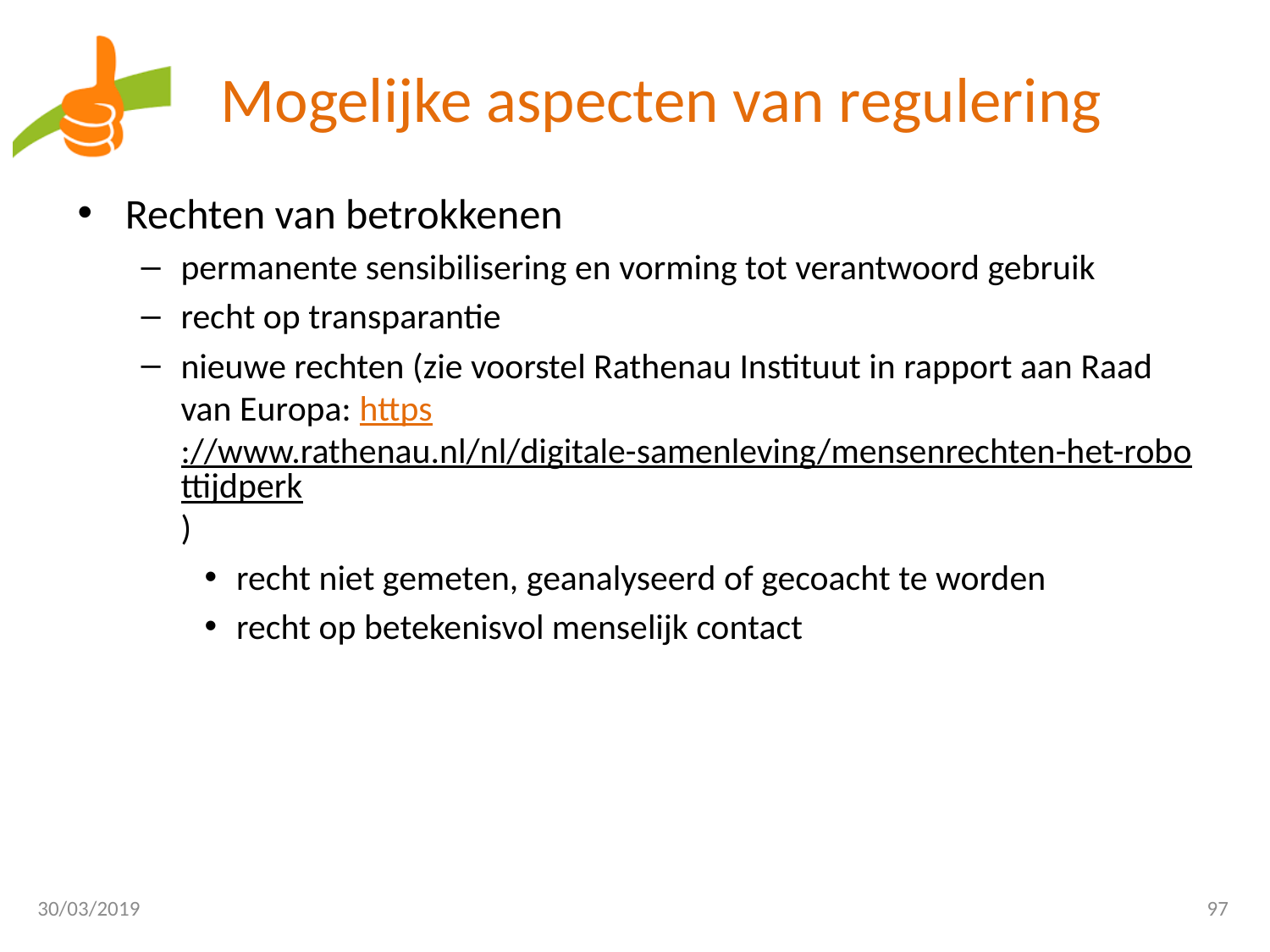

# Mogelijke aspecten van regulering
Rechten van betrokkenen
permanente sensibilisering en vorming tot verantwoord gebruik
recht op transparantie
nieuwe rechten (zie voorstel Rathenau Instituut in rapport aan Raad van Europa: https://www.rathenau.nl/nl/digitale-samenleving/mensenrechten-het-robottijdperk)
recht niet gemeten, geanalyseerd of gecoacht te worden
recht op betekenisvol menselijk contact

30/03/2019
97